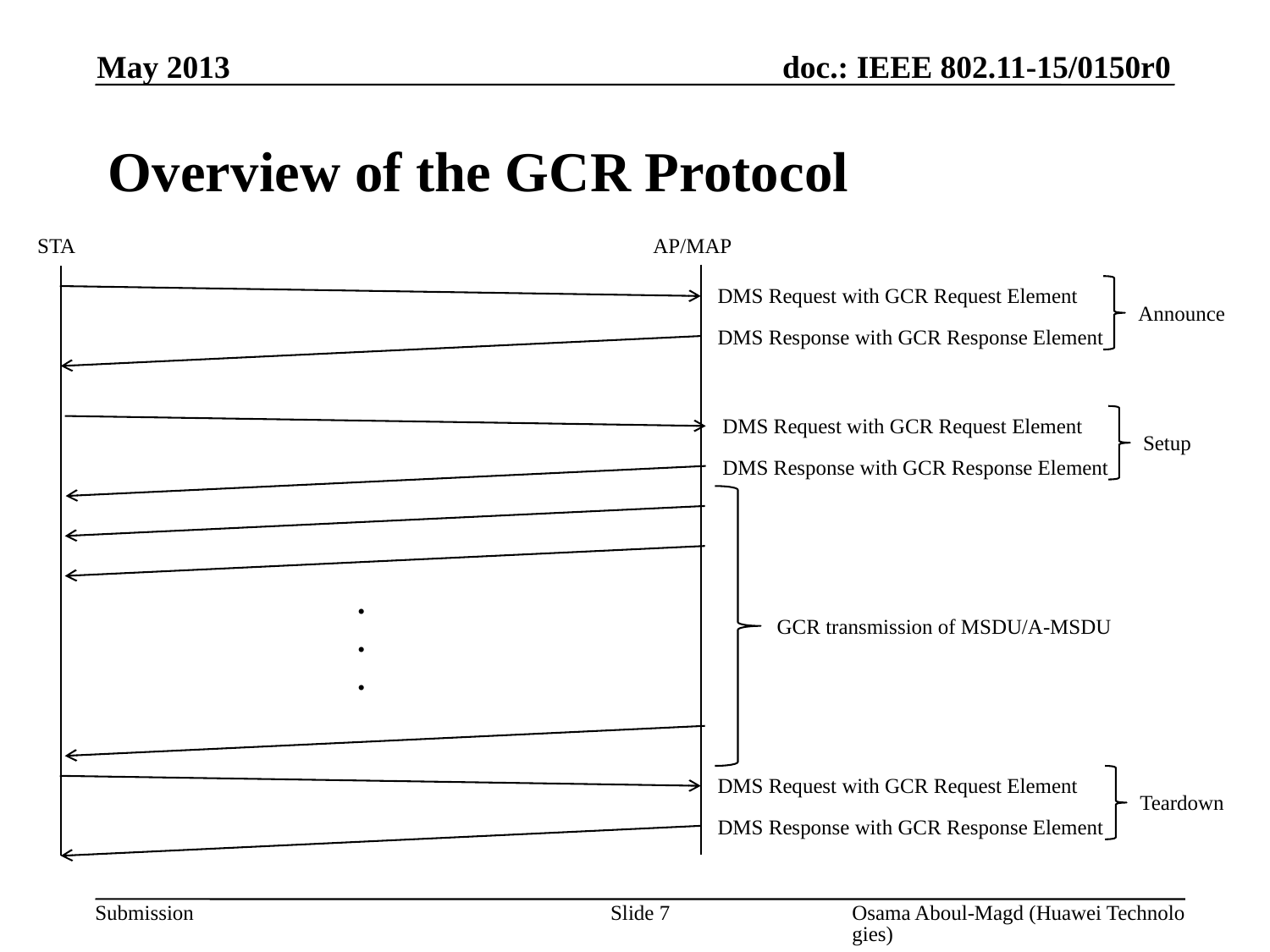

May 2013
# Overview of the GCR Protocol
STA
AP/MAP
DMS Request with GCR Request Element

Announce
DMS Response with GCR Response Element
DMS Request with GCR Request Element

Setup
DMS Response with GCR Response Element

.
.
.
GCR transmission of MSDU/A-MSDU
DMS Request with GCR Request Element

Teardown
DMS Response with GCR Response Element
Slide 7
Osama Aboul-Magd (Huawei Technologies)